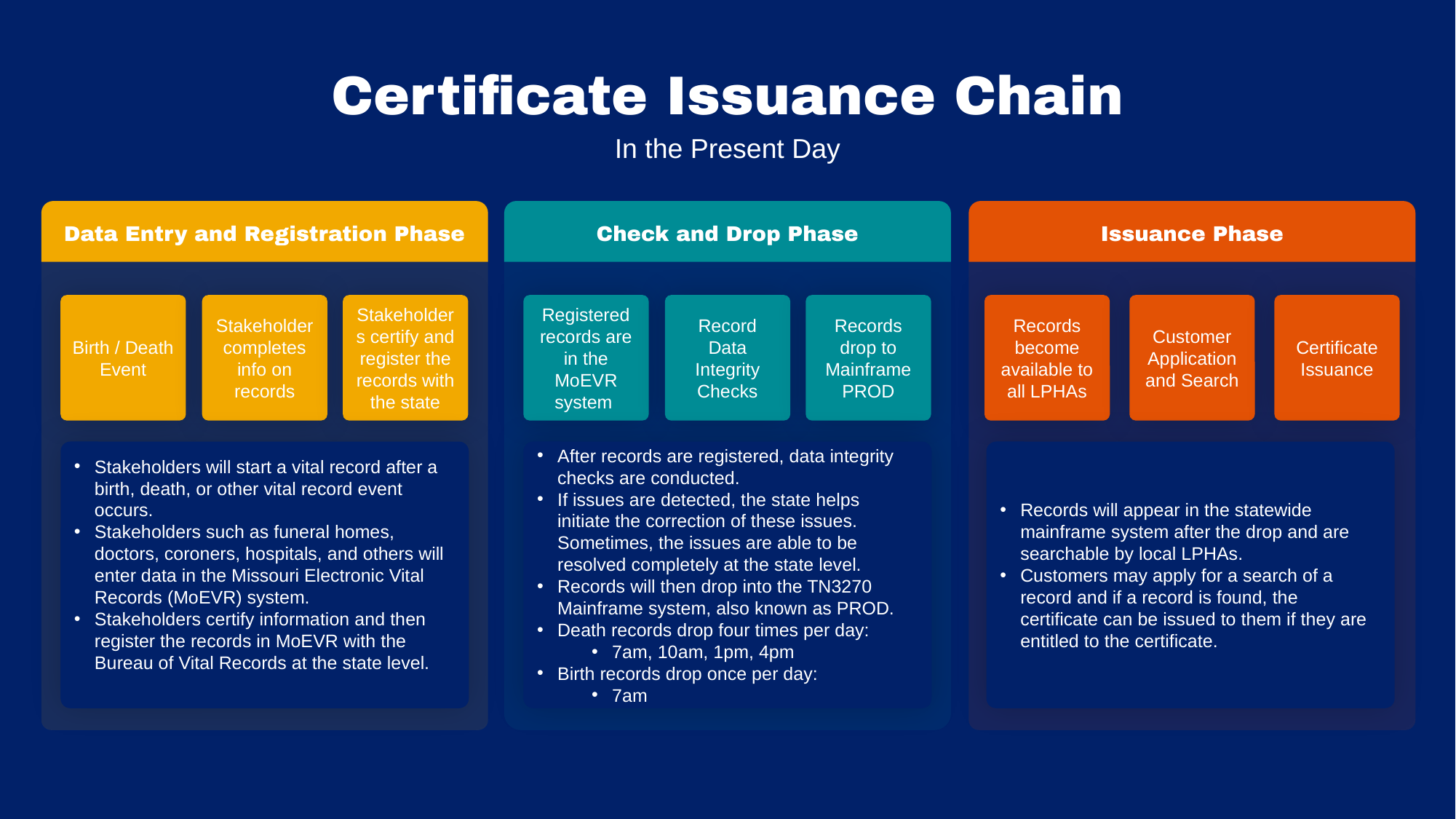

# Certificate Issuance Chain
In the Present Day

Data Entry and Registration Phase
Check and Drop Phase
Issuance Phase

Birth / Death Event
Stakeholder completes info on records
Stakeholders certify and register the records with the state
Registered records are in the MoEVR system
Record Data Integrity Checks
Records drop to Mainframe PROD
Records become available to all LPHAs
Customer Application and Search
Certificate Issuance
Stakeholders will start a vital record after a birth, death, or other vital record event occurs.
Stakeholders such as funeral homes, doctors, coroners, hospitals, and others will enter data in the Missouri Electronic Vital Records (MoEVR) system.
Stakeholders certify information and then register the records in MoEVR with the Bureau of Vital Records at the state level.

After records are registered, data integrity checks are conducted.
If issues are detected, the state helps initiate the correction of these issues. Sometimes, the issues are able to be resolved completely at the state level.
Records will then drop into the TN3270 Mainframe system, also known as PROD.
Death records drop four times per day:
7am, 10am, 1pm, 4pm
Birth records drop once per day:
7am
Records will appear in the statewide mainframe system after the drop and are searchable by local LPHAs.
Customers may apply for a search of a record and if a record is found, the certificate can be issued to them if they are entitled to the certificate.